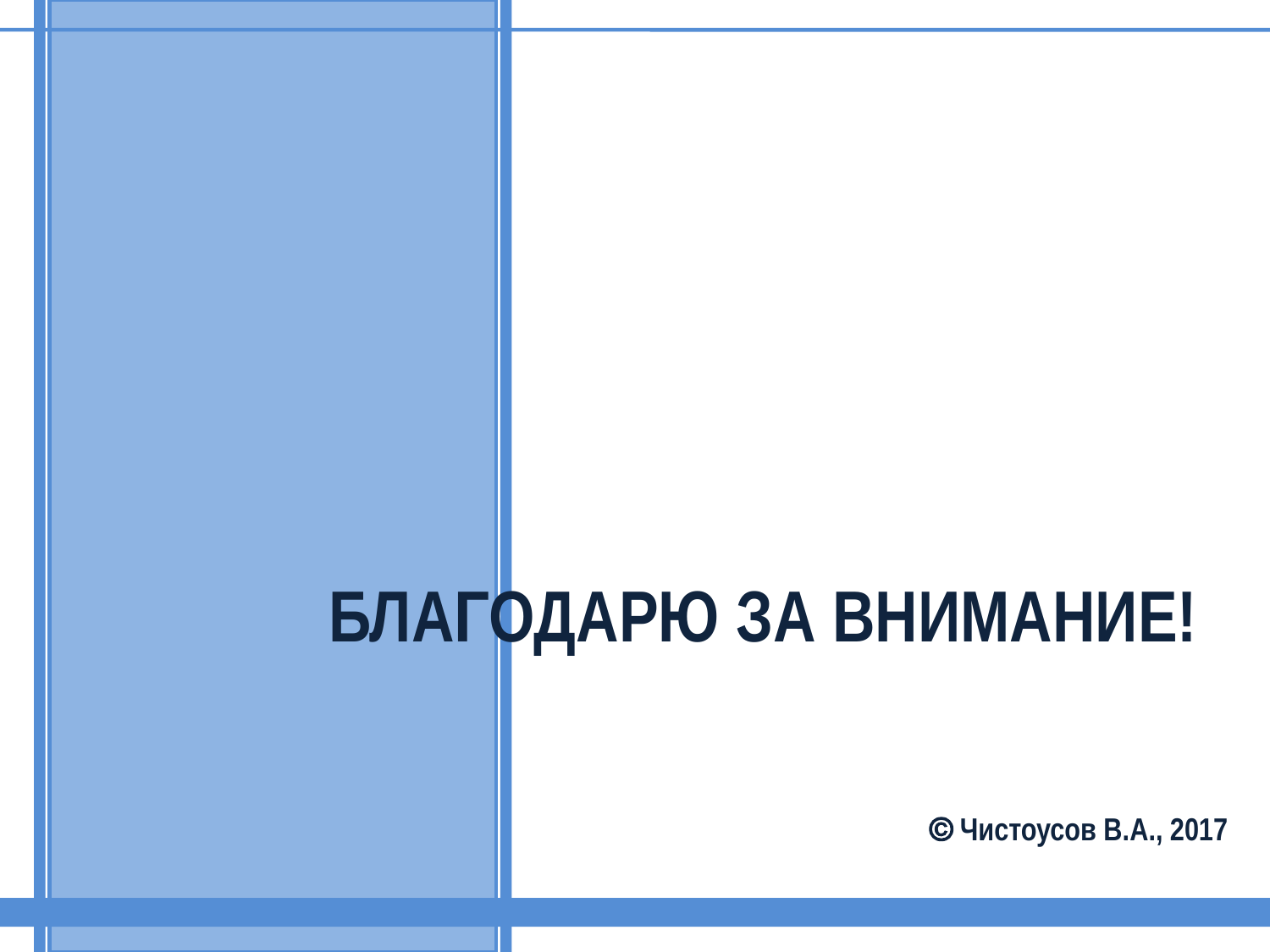

БЛАГОДАРЮ ЗА ВНИМАНИЕ!

© Чистоусов В.А., 2017